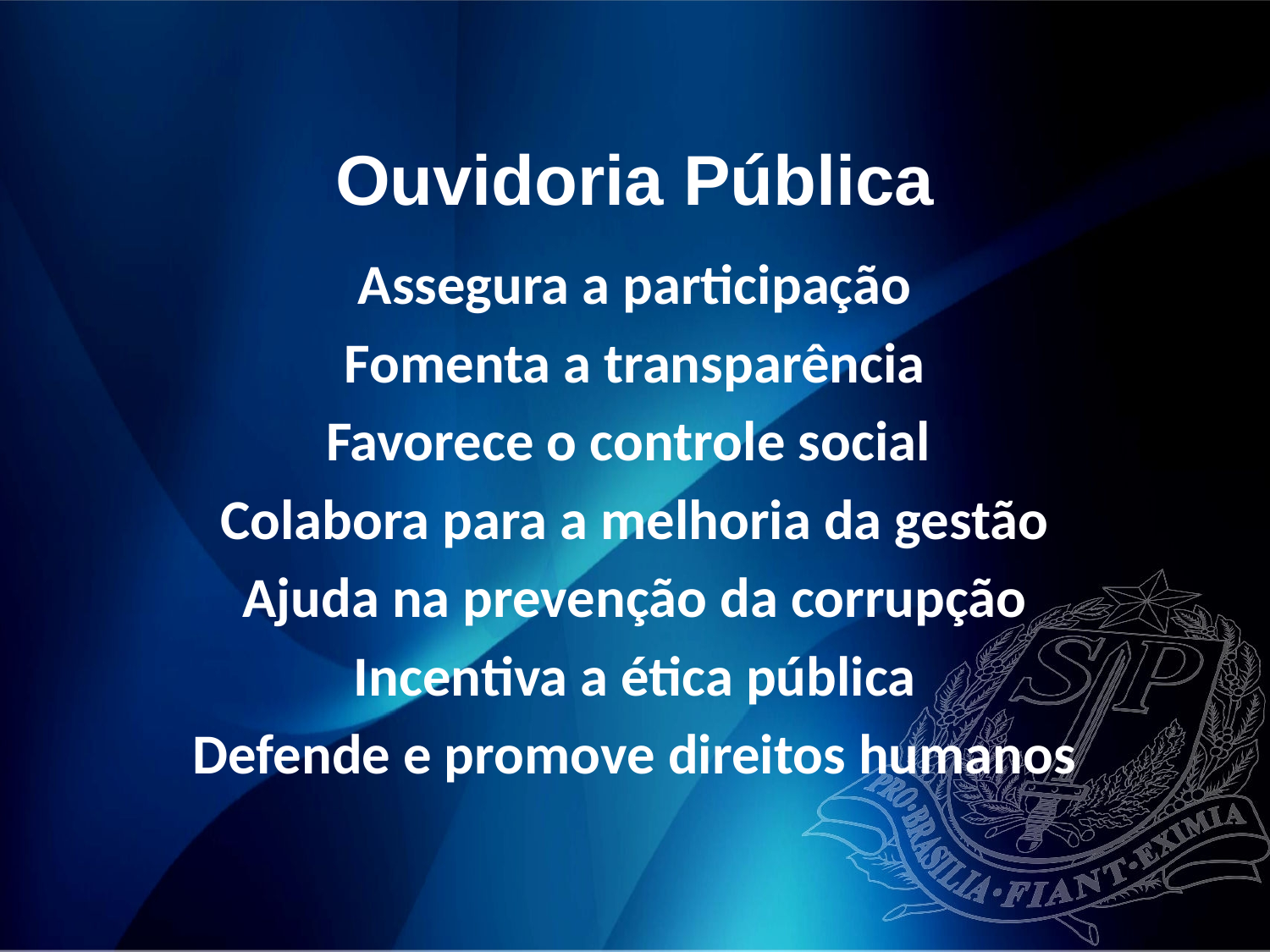

Ouvidoria Pública
Assegura a participação
Fomenta a transparência
Favorece o controle social
Colabora para a melhoria da gestão
Ajuda na prevenção da corrupção
Incentiva a ética pública
Defende e promove direitos humanos